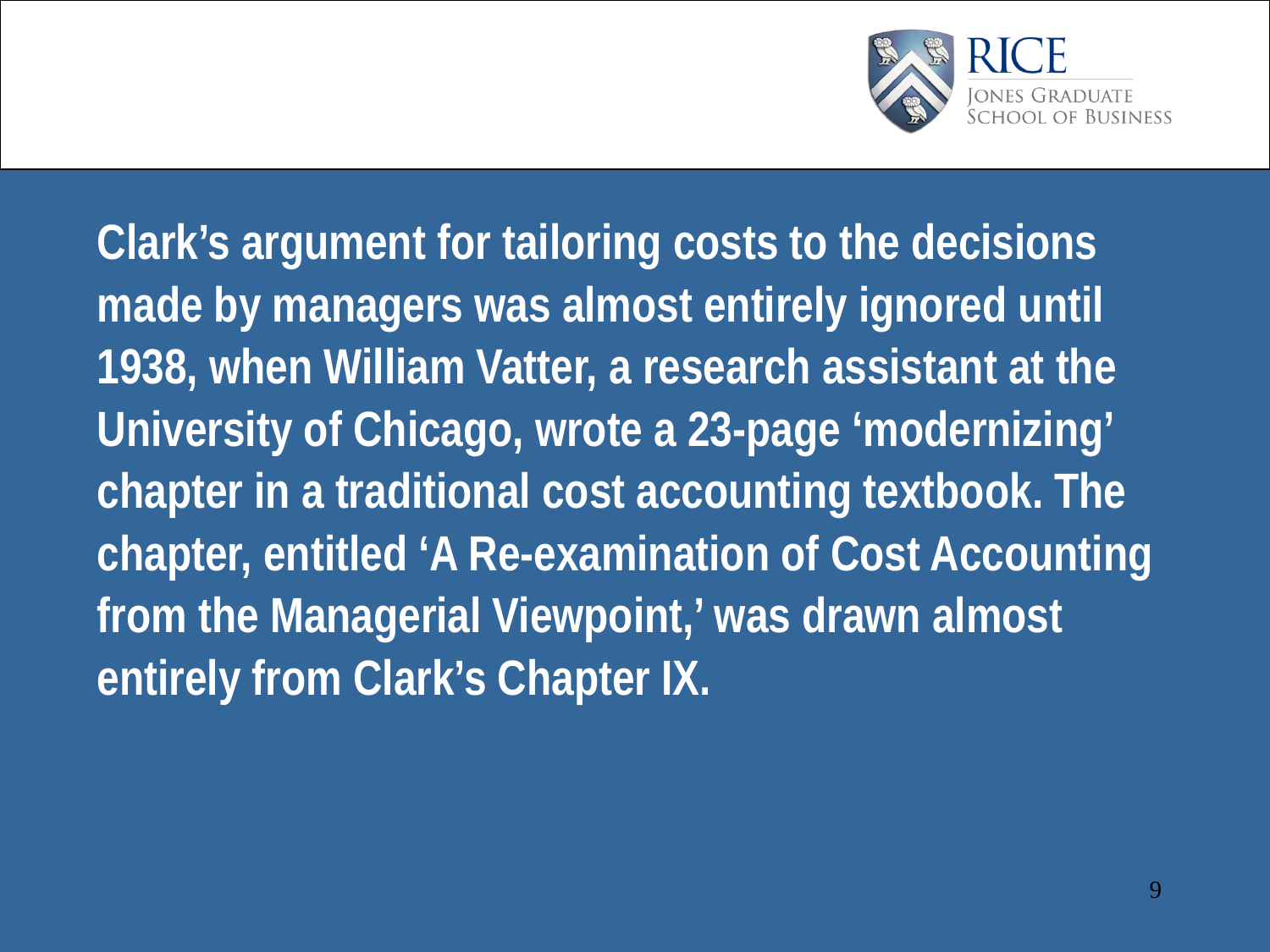

Clark’s argument for tailoring costs to the decisions made by managers was almost entirely ignored until 1938, when William Vatter, a research assistant at the University of Chicago, wrote a 23-page ‘modernizing’ chapter in a traditional cost accounting textbook. The chapter, entitled ‘A Re-examination of Cost Accounting from the Managerial Viewpoint,’ was drawn almost entirely from Clark’s Chapter IX.

9